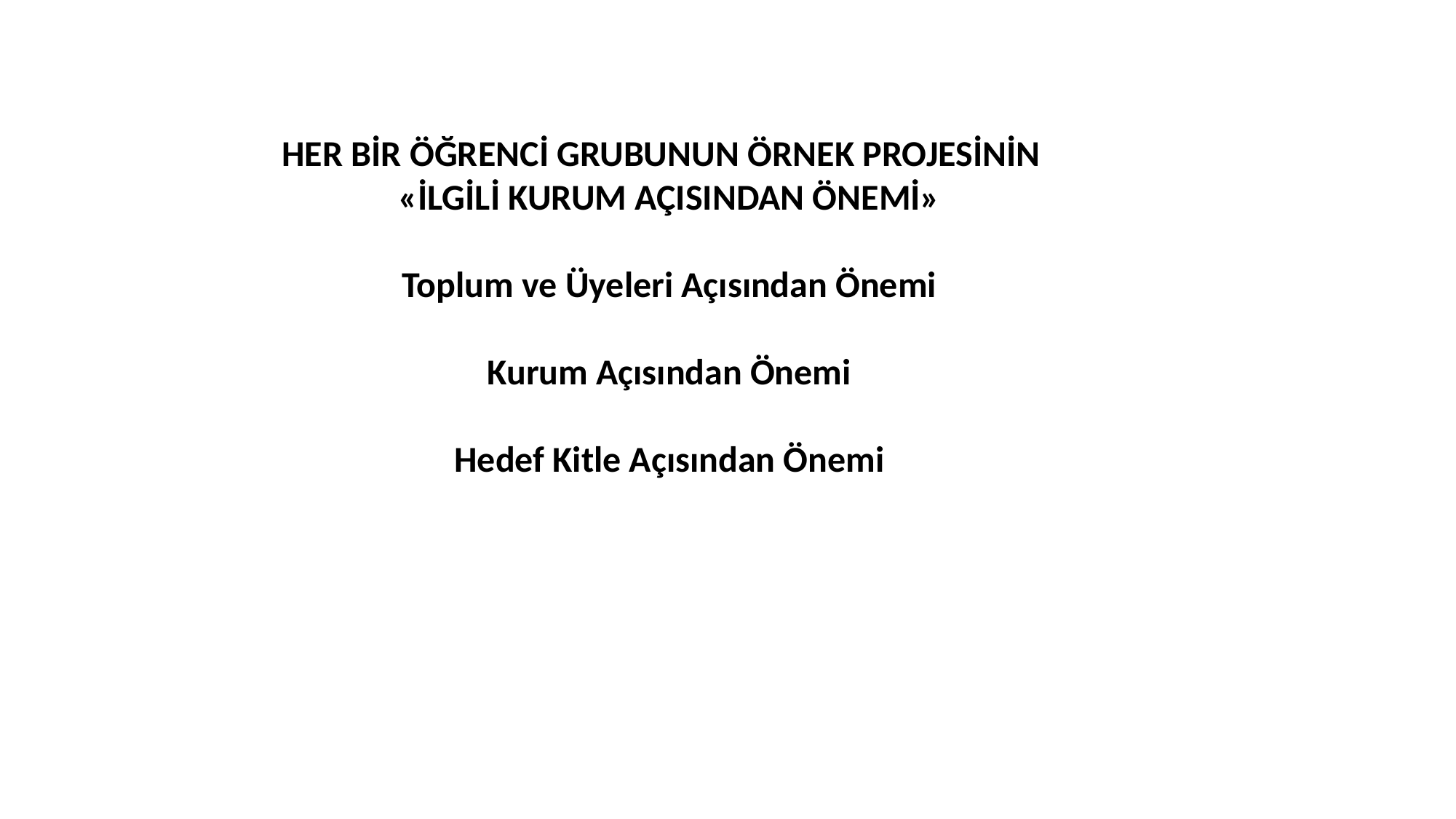

HER BİR ÖĞRENCİ GRUBUNUN ÖRNEK PROJESİNİN
«İLGİLİ KURUM AÇISINDAN ÖNEMİ»

Toplum ve Üyeleri Açısından Önemi

Kurum Açısından Önemi

Hedef Kitle Açısından Önemi